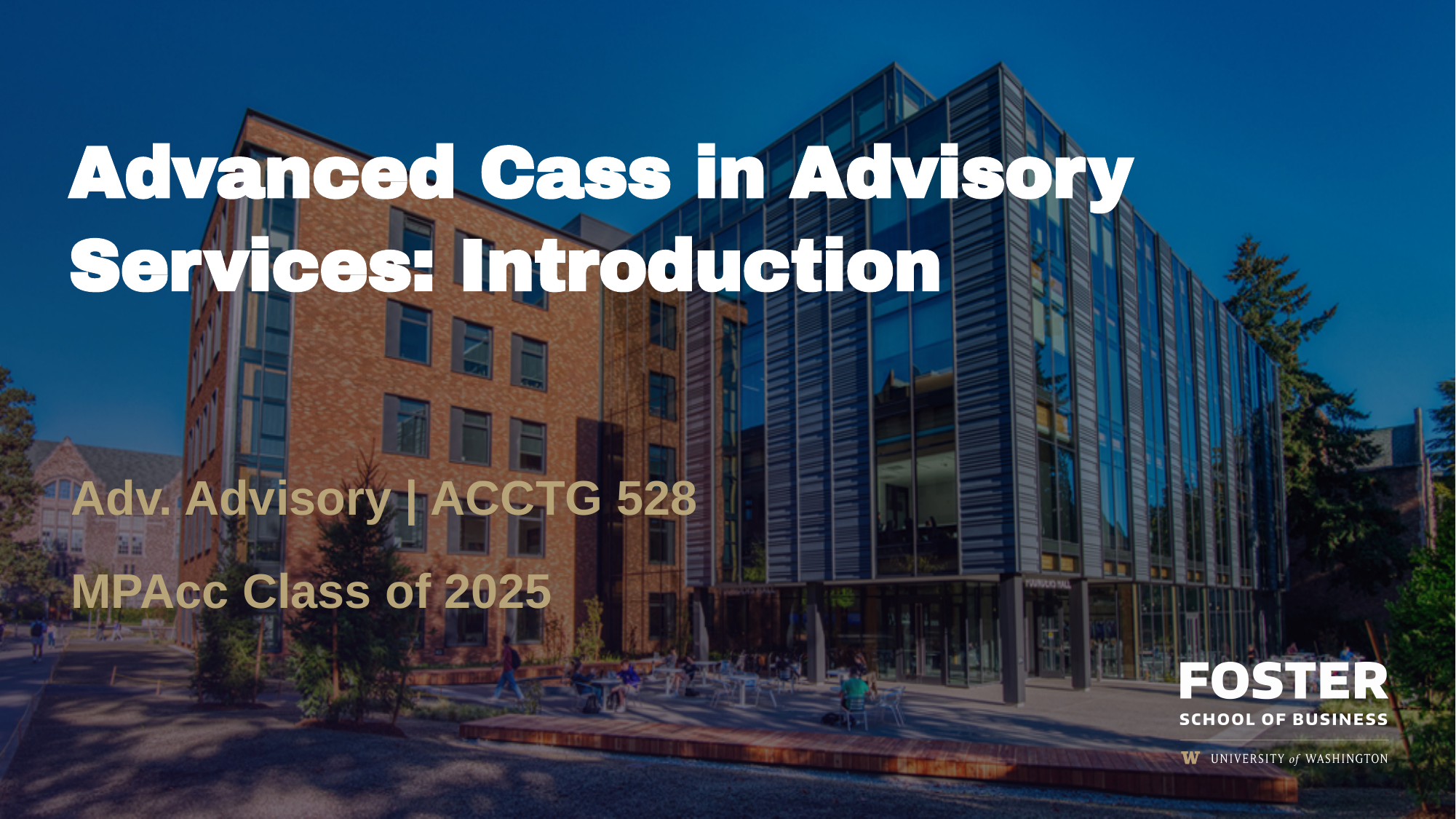

# Advanced Cass in Advisory Services: Introduction
Adv. Advisory | ACCTG 528
MPAcc Class of 2025